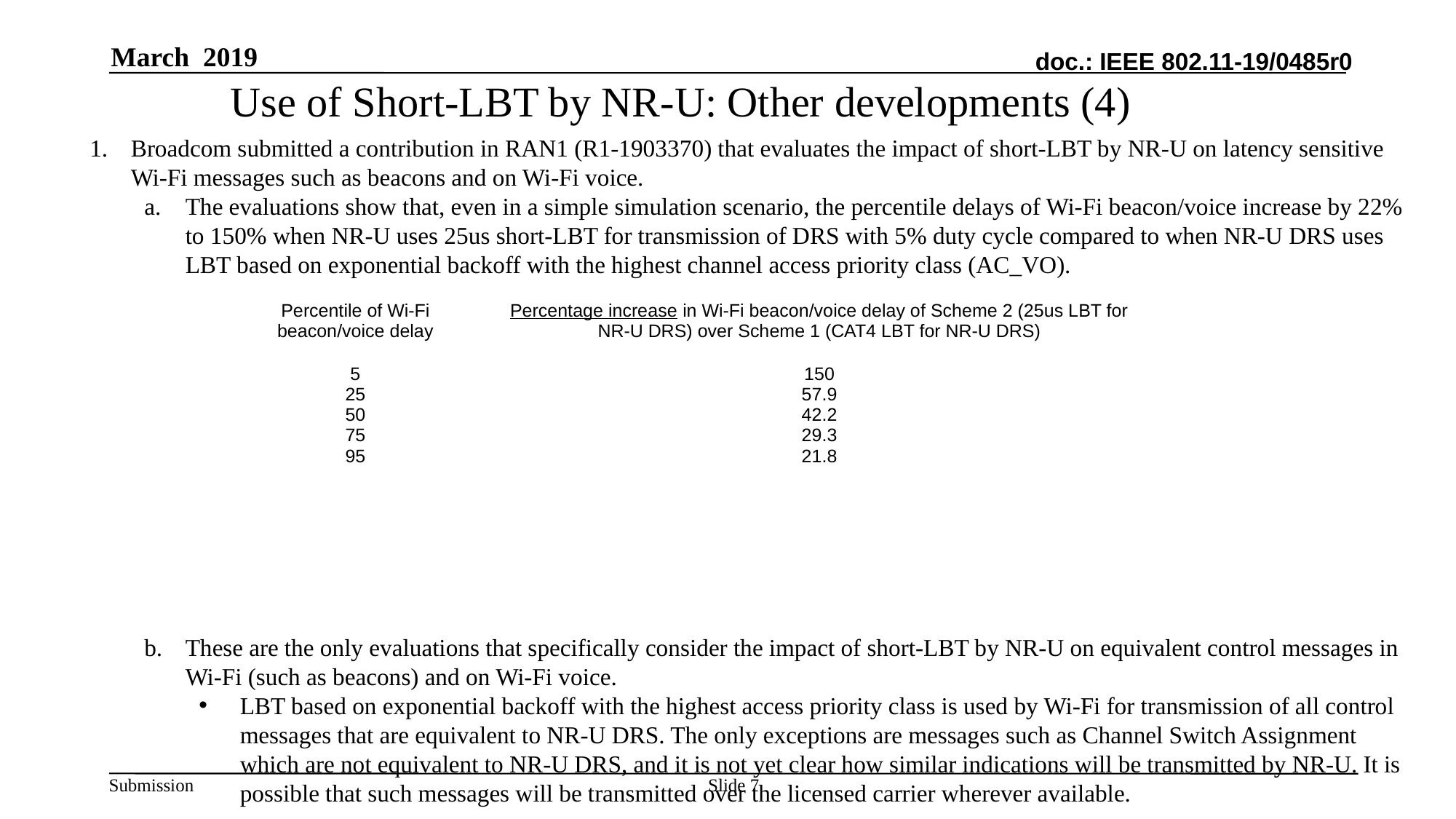

March  2019
# Use of Short-LBT by NR-U: Other developments (4)
Broadcom submitted a contribution in RAN1 (R1-1903370) that evaluates the impact of short-LBT by NR-U on latency sensitive Wi-Fi messages such as beacons and on Wi-Fi voice.
The evaluations show that, even in a simple simulation scenario, the percentile delays of Wi-Fi beacon/voice increase by 22% to 150% when NR-U uses 25us short-LBT for transmission of DRS with 5% duty cycle compared to when NR-U DRS uses LBT based on exponential backoff with the highest channel access priority class (AC_VO).

These are the only evaluations that specifically consider the impact of short-LBT by NR-U on equivalent control messages in Wi-Fi (such as beacons) and on Wi-Fi voice.
LBT based on exponential backoff with the highest access priority class is used by Wi-Fi for transmission of all control messages that are equivalent to NR-U DRS. The only exceptions are messages such as Channel Switch Assignment which are not equivalent to NR-U DRS, and it is not yet clear how similar indications will be transmitted by NR-U. It is possible that such messages will be transmitted over the licensed carrier wherever available.

An agreement was made in RAN1 to not use short-LBT for transmission of any other messages in the DL or UL, even though there have been proposals from some companies to use short-LBT and even no-LBT for some other messages.
| Percentile of Wi-Fi beacon/voice delay | Percentage increase in Wi-Fi beacon/voice delay of Scheme 2 (25us LBT for NR-U DRS) over Scheme 1 (CAT4 LBT for NR-U DRS) |
| --- | --- |
| 5 | 150 |
| 25 | 57.9 |
| 50 | 42.2 |
| 75 | 29.3 |
| 95 | 21.8 |
Slide 7